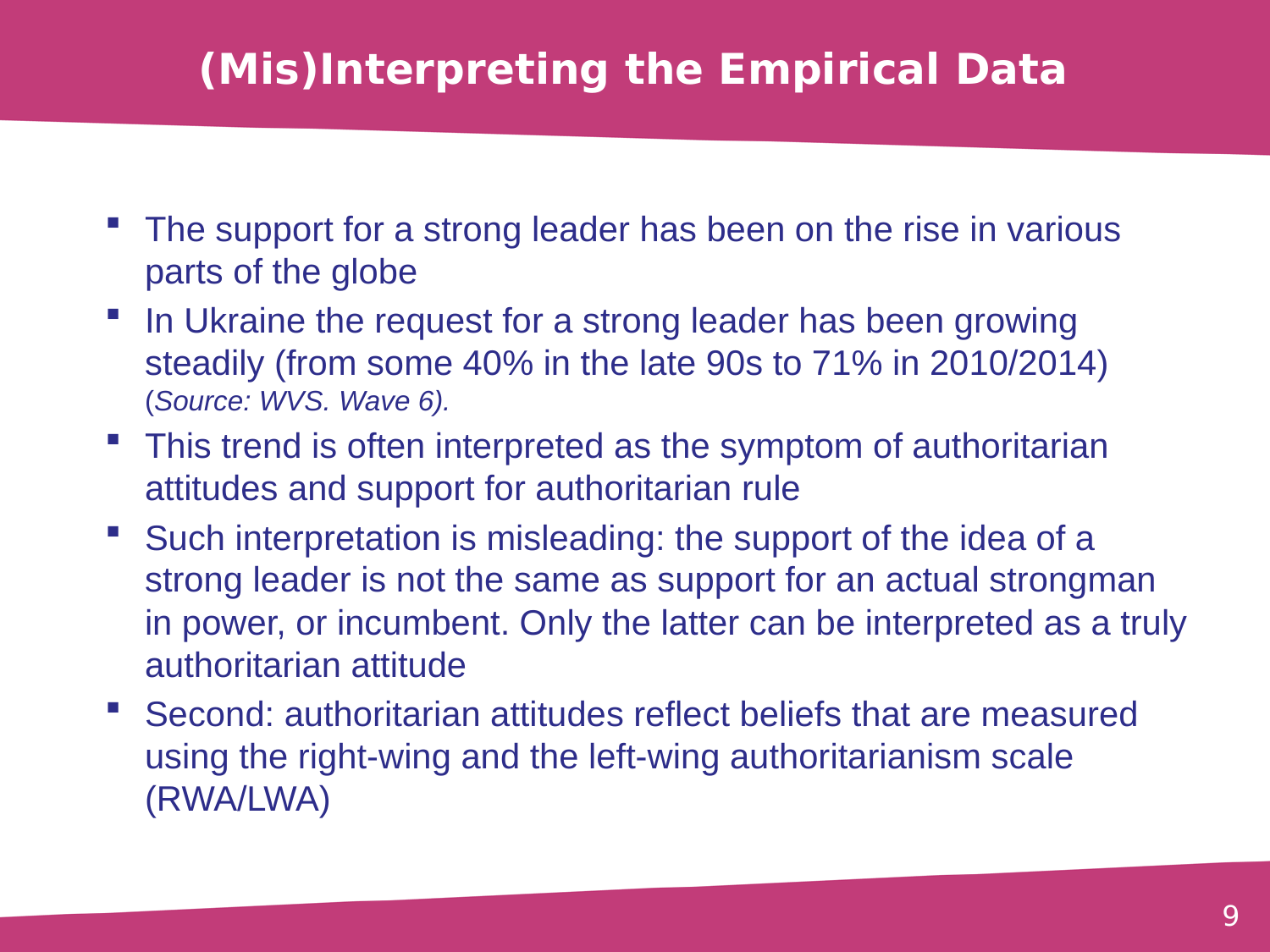

# (Mis)Interpreting the Empirical Data
The support for a strong leader has been on the rise in various parts of the globe
In Ukraine the request for a strong leader has been growing steadily (from some 40% in the late 90s to 71% in 2010/2014)  (Source: WVS. Wave 6).
This trend is often interpreted as the symptom of authoritarian attitudes and support for authoritarian rule
Such interpretation is misleading: the support of the idea of a strong leader is not the same as support for an actual strongman in power, or incumbent. Only the latter can be interpreted as a truly authoritarian attitude
Second: authoritarian attitudes reflect beliefs that are measured using the right-wing and the left-wing authoritarianism scale (RWA/LWA)